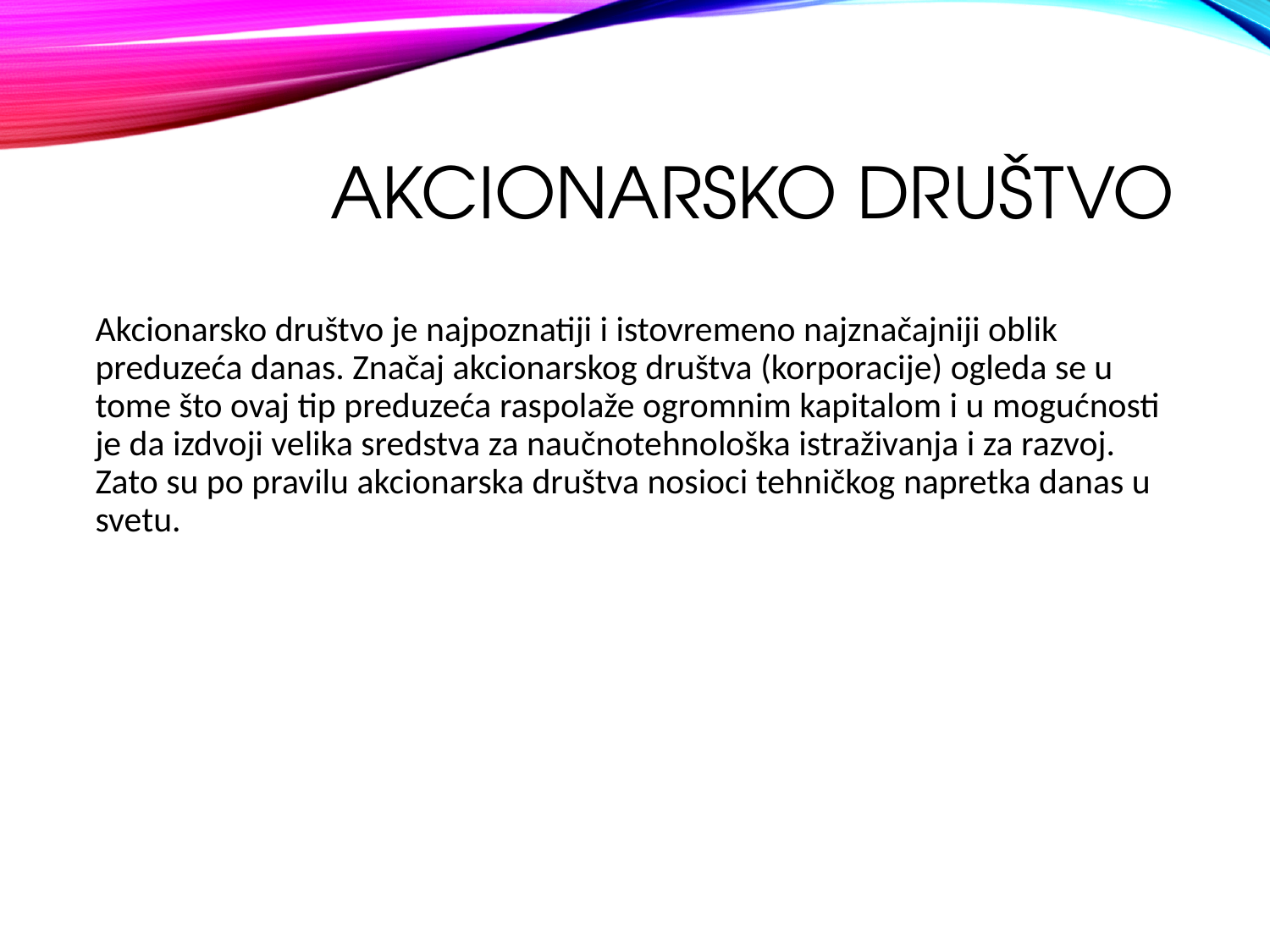

# Akcionarsko društvo
Akcionarsko društvo je najpoznatiji i istovremeno najznačajniji oblik preduzeća danas. Značaj akcionarskog društva (korporacije) ogleda se u tome što ovaj tip preduzeća raspolaže ogromnim kapitalom i u mogućnosti je da izdvoji velika sredstva za naučnotehnološka istraživanja i za razvoj. Zato su po pravilu akcionarska društva nosioci tehničkog napretka danas u svetu.